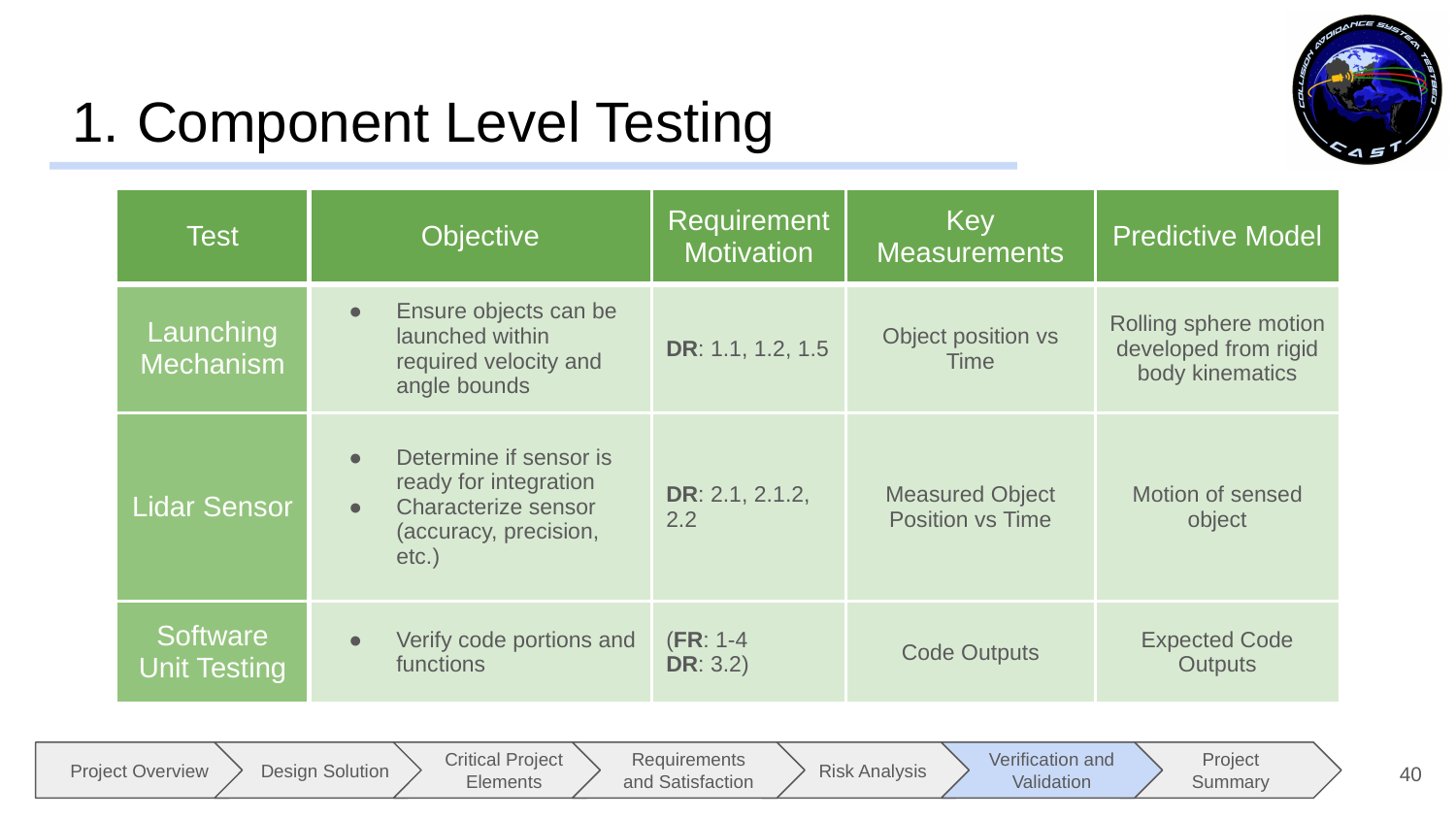

# Component Level Testing
| Test | Objective | Requirement Motivation | Key Measurements | Predictive Model |
| --- | --- | --- | --- | --- |
| Launching Mechanism | Ensure objects can be launched within required velocity and angle bounds | DR: 1.1, 1.2, 1.5 | Object position vs Time | Rolling sphere motion developed from rigid body kinematics |
| Lidar Sensor | Determine if sensor is ready for integration Characterize sensor (accuracy, precision, etc.) | DR: 2.1, 2.1.2, 2.2 | Measured Object Position vs Time | Motion of sensed object |
| Software Unit Testing | Verify code portions and functions | (FR: 1-4 DR: 3.2) | Code Outputs | Expected Code Outputs |
40